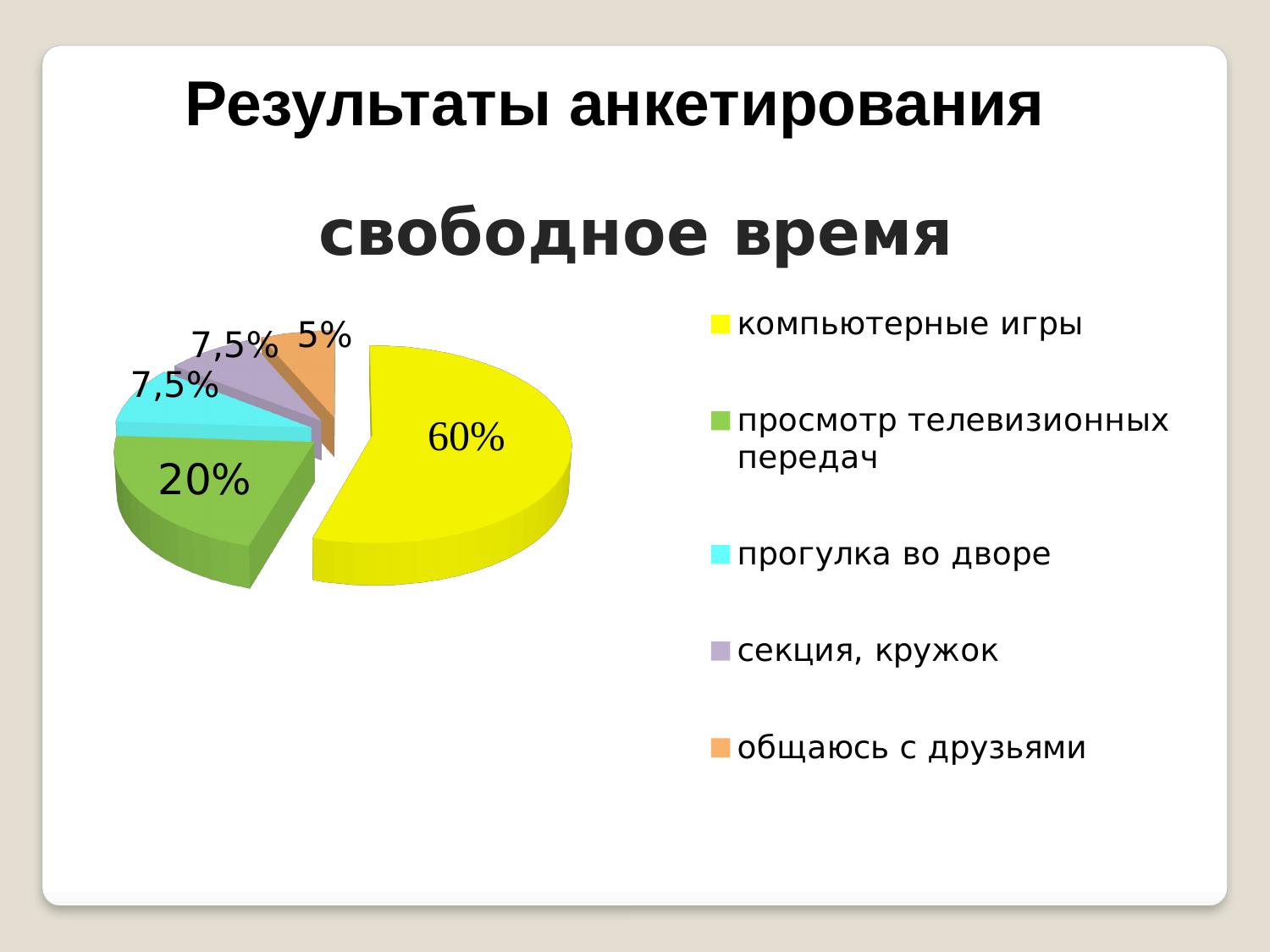

Результаты анкетирования

[unsupported chart]

5%
7,5%
7,5%
20%